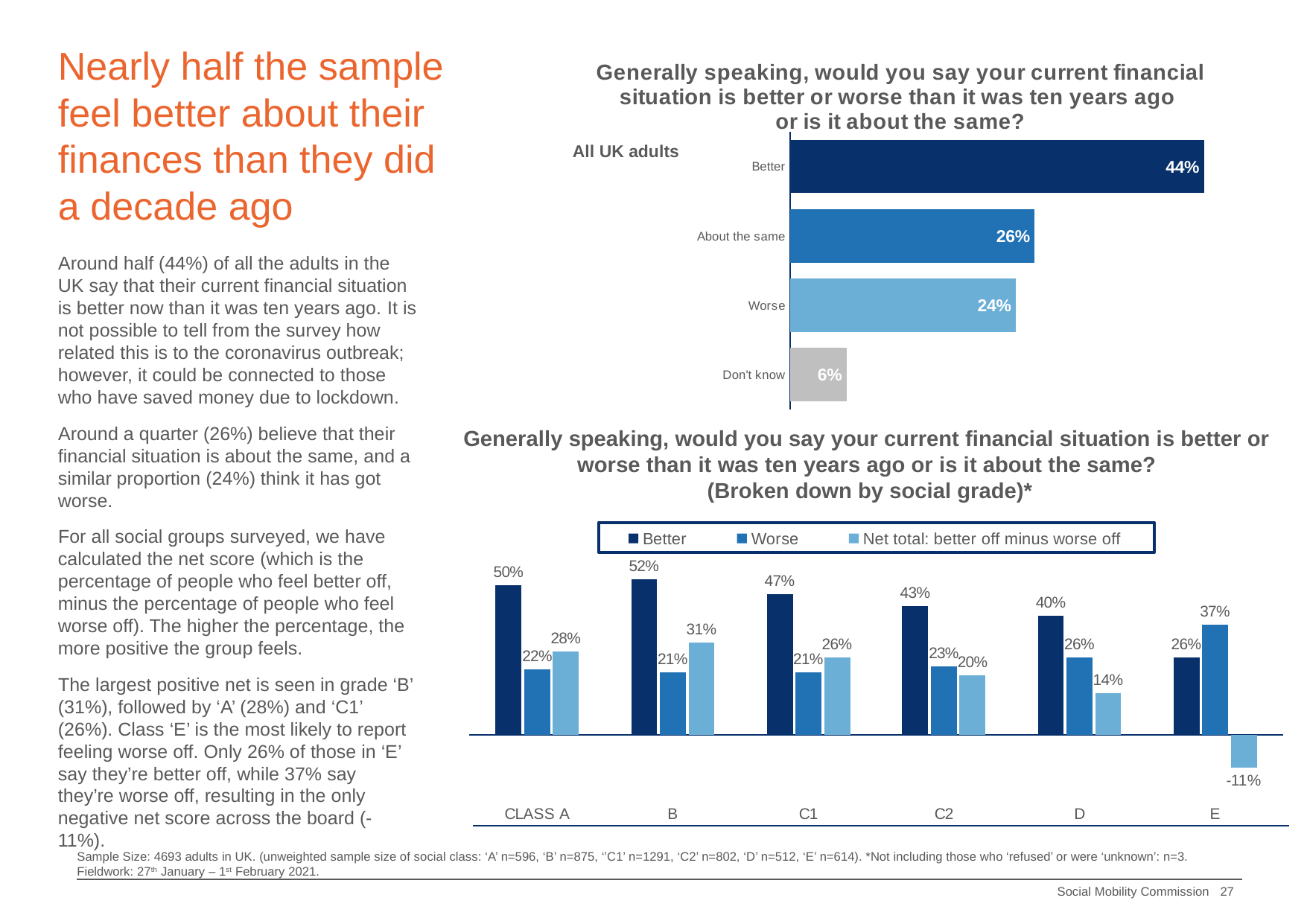

# Nearly half the sample feel better about their finances than they did a decade ago

### Chart: Generally speaking, would you say your current financial situation is better or worse than it was ten years ago
or is it about the same?

| Category | Series 1 |
|---|---|
| Don't know | 0.06 |
| Worse | 0.24 |
| About the same | 0.26 |
| Better | 0.44 |
All UK adults
Around half (44%) of all the adults in the UK say that their current financial situation is better now than it was ten years ago. It is not possible to tell from the survey how related this is to the coronavirus outbreak; however, it could be connected to those who have saved money due to lockdown.
Around a quarter (26%) believe that their financial situation is about the same, and a similar proportion (24%) think it has got worse.
For all social groups surveyed, we have calculated the net score (which is the percentage of people who feel better off, minus the percentage of people who feel worse off). The higher the percentage, the more positive the group feels.
The largest positive net is seen in grade ‘B’ (31%), followed by ‘A’ (28%) and ‘C1’ (26%). Class ‘E’ is the most likely to report feeling worse off. Only 26% of those in ‘E’ say they’re better off, while 37% say they’re worse off, resulting in the only negative net score across the board (-11%).
Generally speaking, would you say your current financial situation is better or worse than it was ten years ago or is it about the same?
 (Broken down by social grade)*

### Chart

| Category | Better | Worse | Net total: better off minus worse off |
|---|---|---|---|
| CLASS A | 0.5 | 0.22 | 0.28 |
| B | 0.52 | 0.21 | 0.31000000000000005 |
| C1 | 0.47 | 0.21 | 0.26 |
| C2 | 0.43 | 0.23 | 0.19999999999999998 |
| D | 0.4 | 0.26 | 0.14 |
| E | 0.26 | 0.37 | -0.10999999999999999 |
Sample Size: 4693 adults in UK. (unweighted sample size of social class: ‘A’ n=596, ‘B’ n=875, ‘’C1’ n=1291, ‘C2’ n=802, ‘D’ n=512, ‘E’ n=614). *Not including those who ‘refused’ or were ‘unknown’: n=3.
Fieldwork: 27th January – 1st February 2021.

27